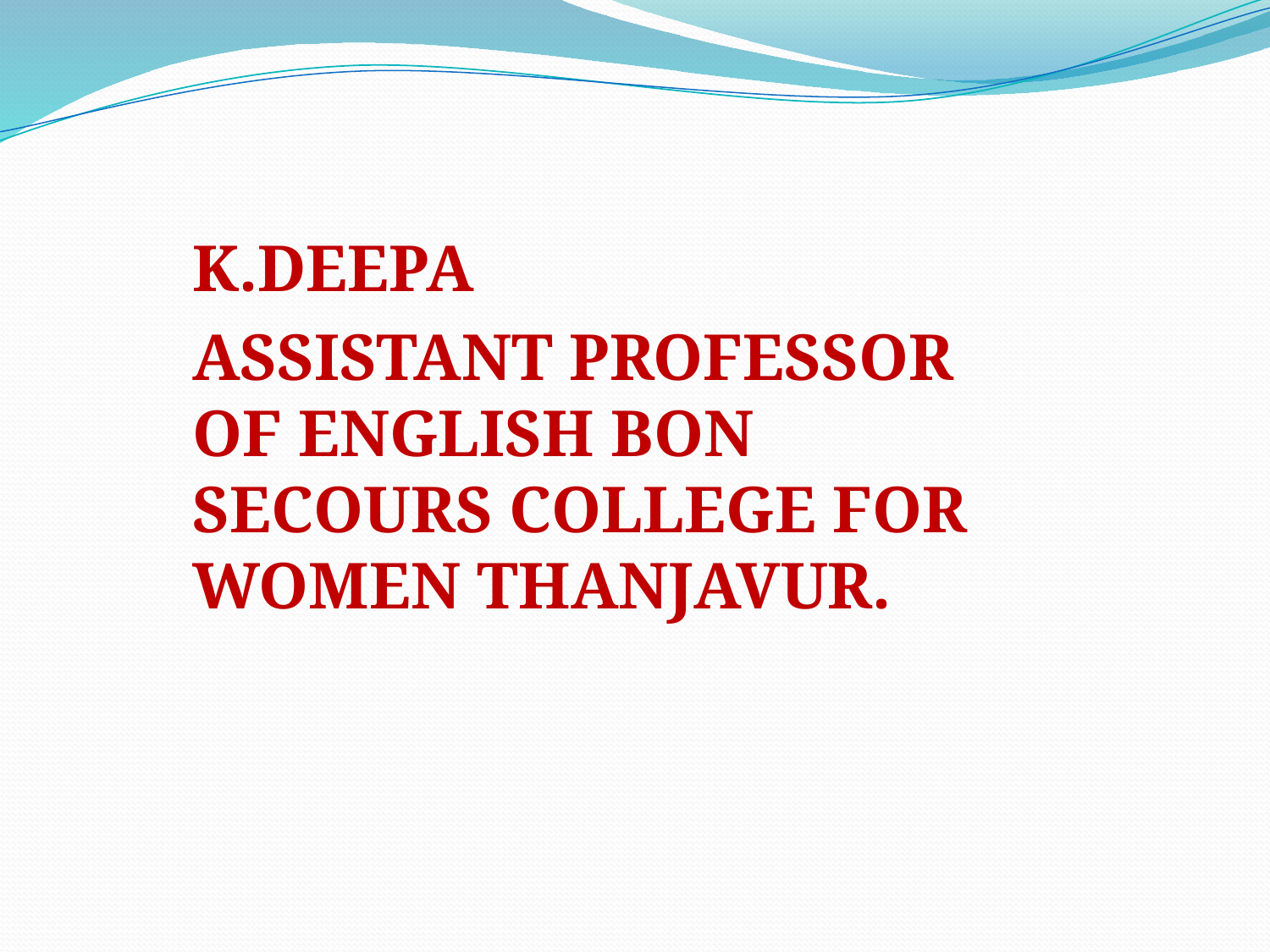

K.DEEPA
ASSISTANT PROFESSOR OF ENGLISH BON SECOURS COLLEGE FOR WOMEN THANJAVUR.